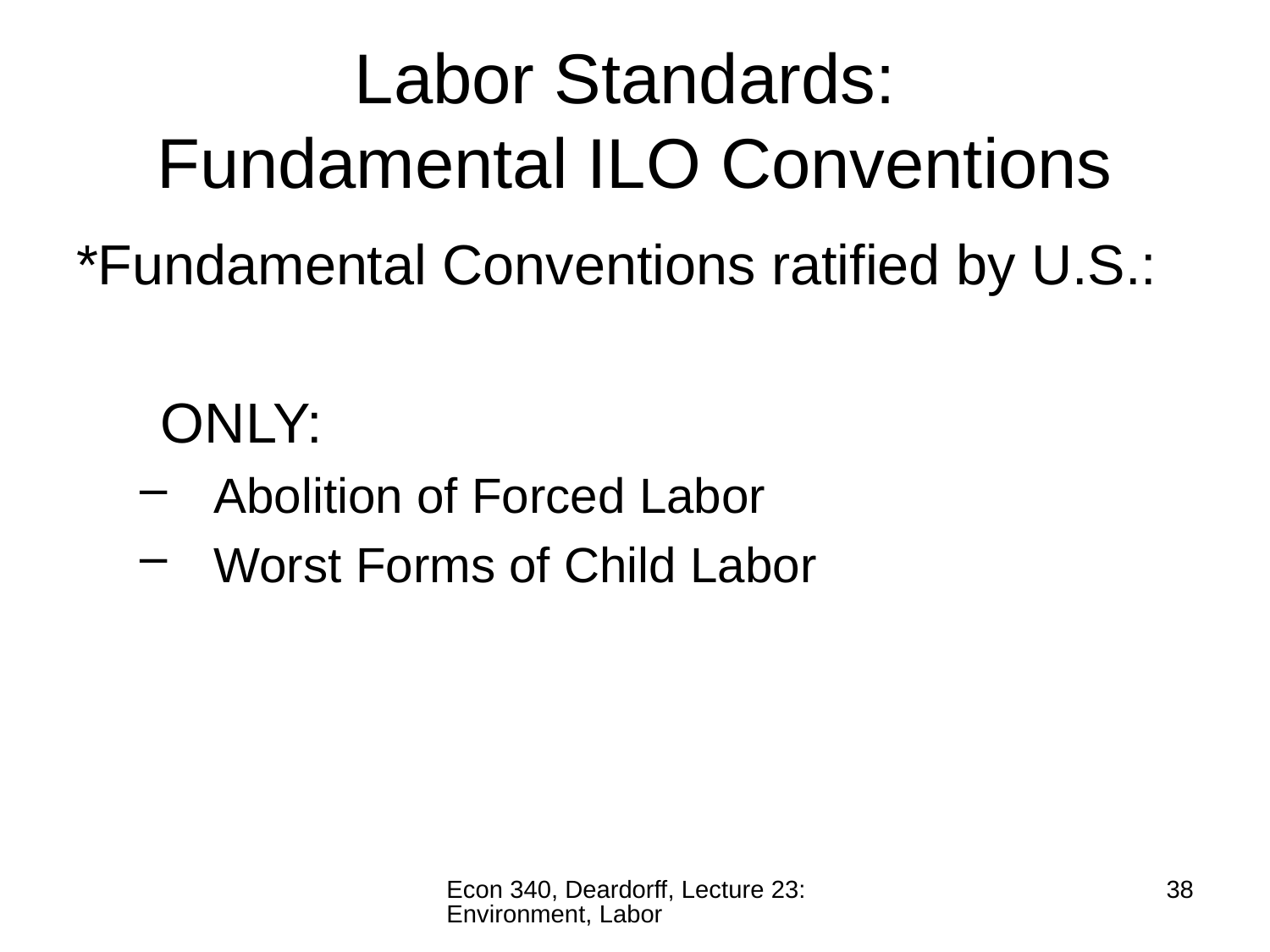

# Labor Standards: Fundamental ILO Conventions
*Fundamental Conventions ratified by U.S.:

	ONLY:
Abolition of Forced Labor
Worst Forms of Child Labor

Econ 340, Deardorff, Lecture 23:  Environment, Labor
38